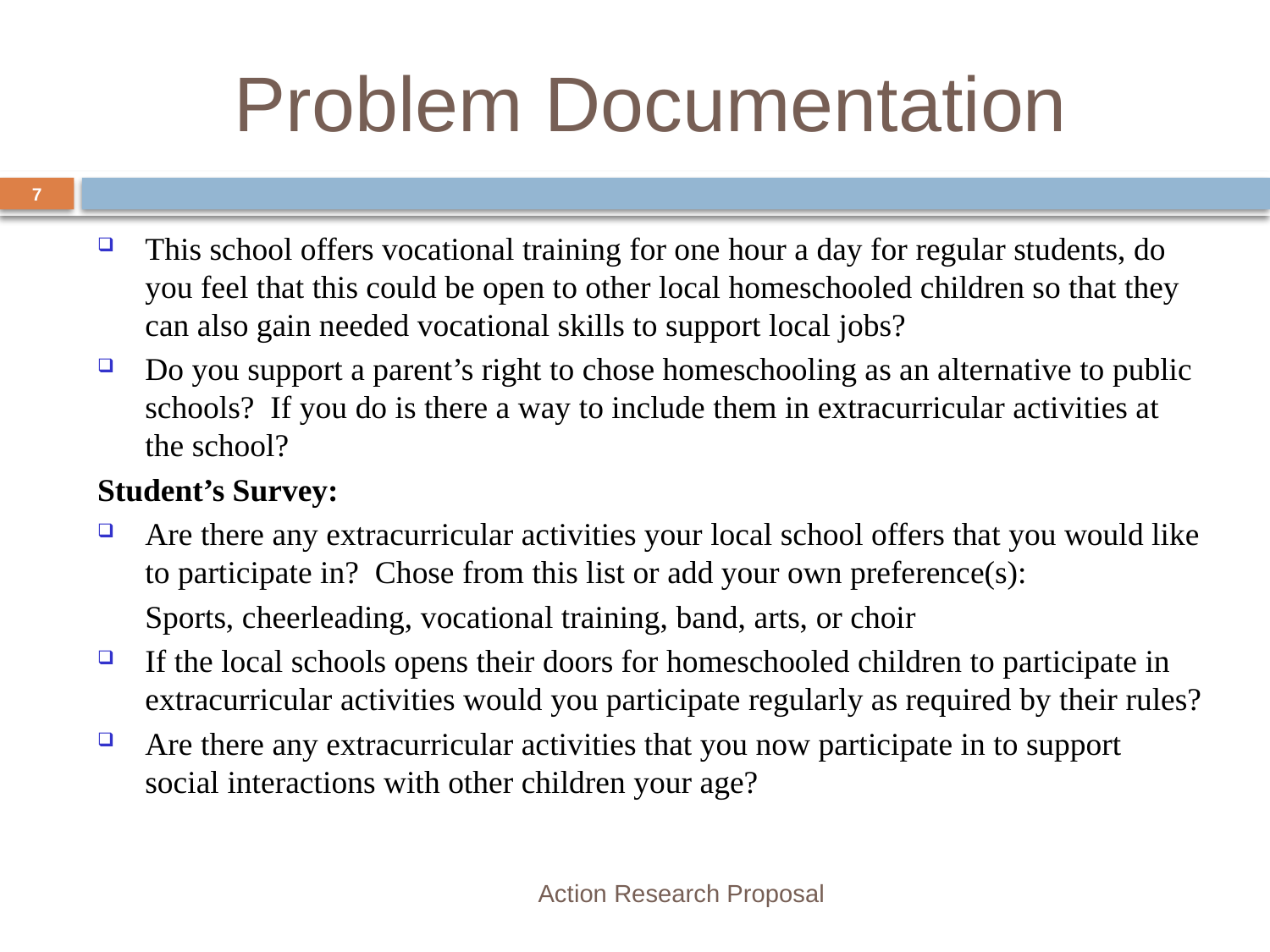

# Problem Documentation
7
This school offers vocational training for one hour a day for regular students, do you feel that this could be open to other local homeschooled children so that they can also gain needed vocational skills to support local jobs?
Do you support a parent’s right to chose homeschooling as an alternative to public schools?  If you do is there a way to include them in extracurricular activities at the school?
Student’s Survey:
Are there any extracurricular activities your local school offers that you would like to participate in?  Chose from this list or add your own preference(s):
	Sports, cheerleading, vocational training, band, arts, or choir
If the local schools opens their doors for homeschooled children to participate in extracurricular activities would you participate regularly as required by their rules?
Are there any extracurricular activities that you now participate in to support social interactions with other children your age?

Action Research Proposal